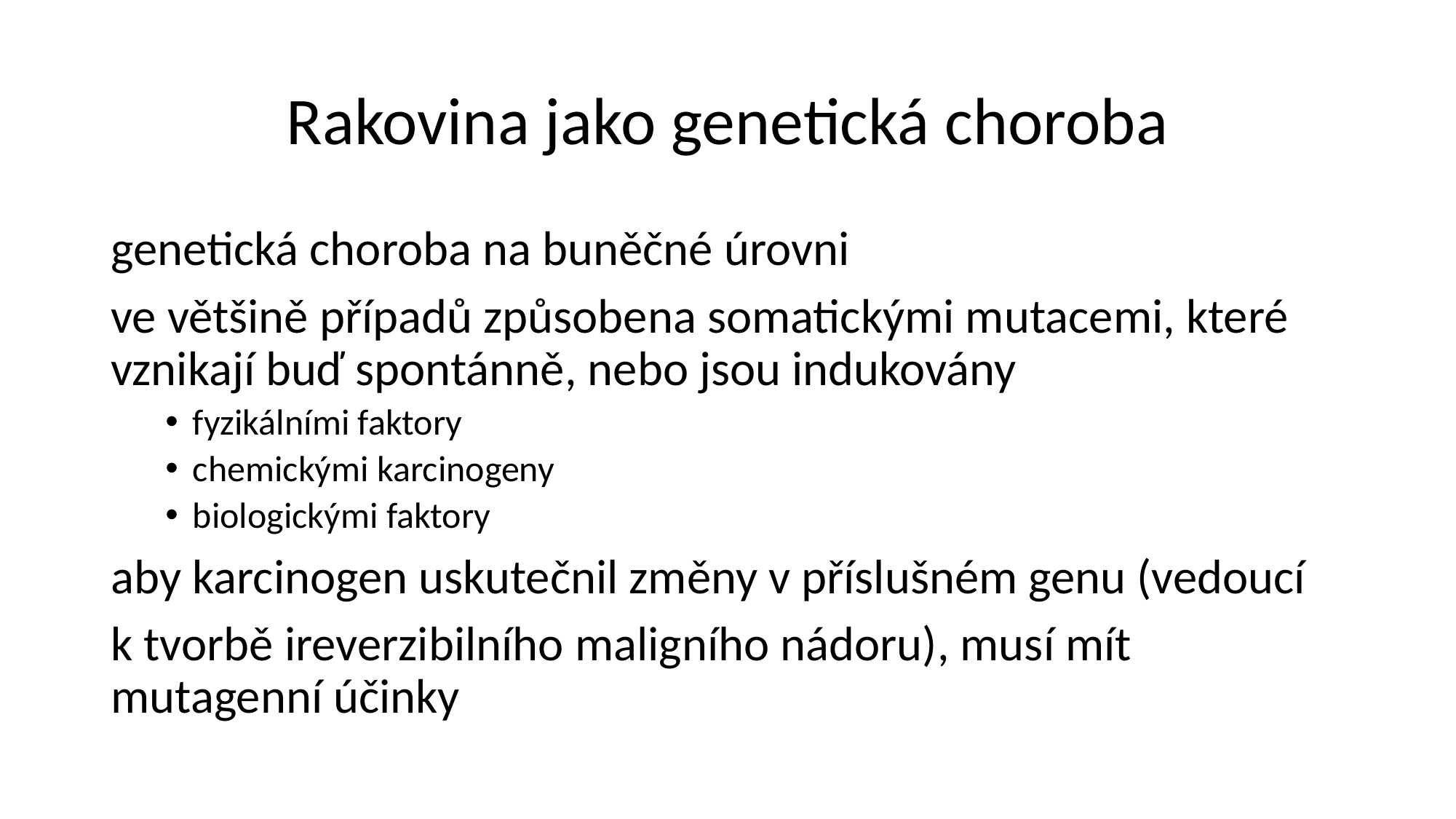

# Rakovina jako genetická choroba
genetická choroba na buněčné úrovni
ve většině případů způsobena somatickými mutacemi, které vznikají buď spontánně, nebo jsou indukovány
fyzikálními faktory
chemickými karcinogeny
biologickými faktory
aby karcinogen uskutečnil změny v příslušném genu (vedoucí
k tvorbě ireverzibilního maligního nádoru), musí mít mutagenní účinky